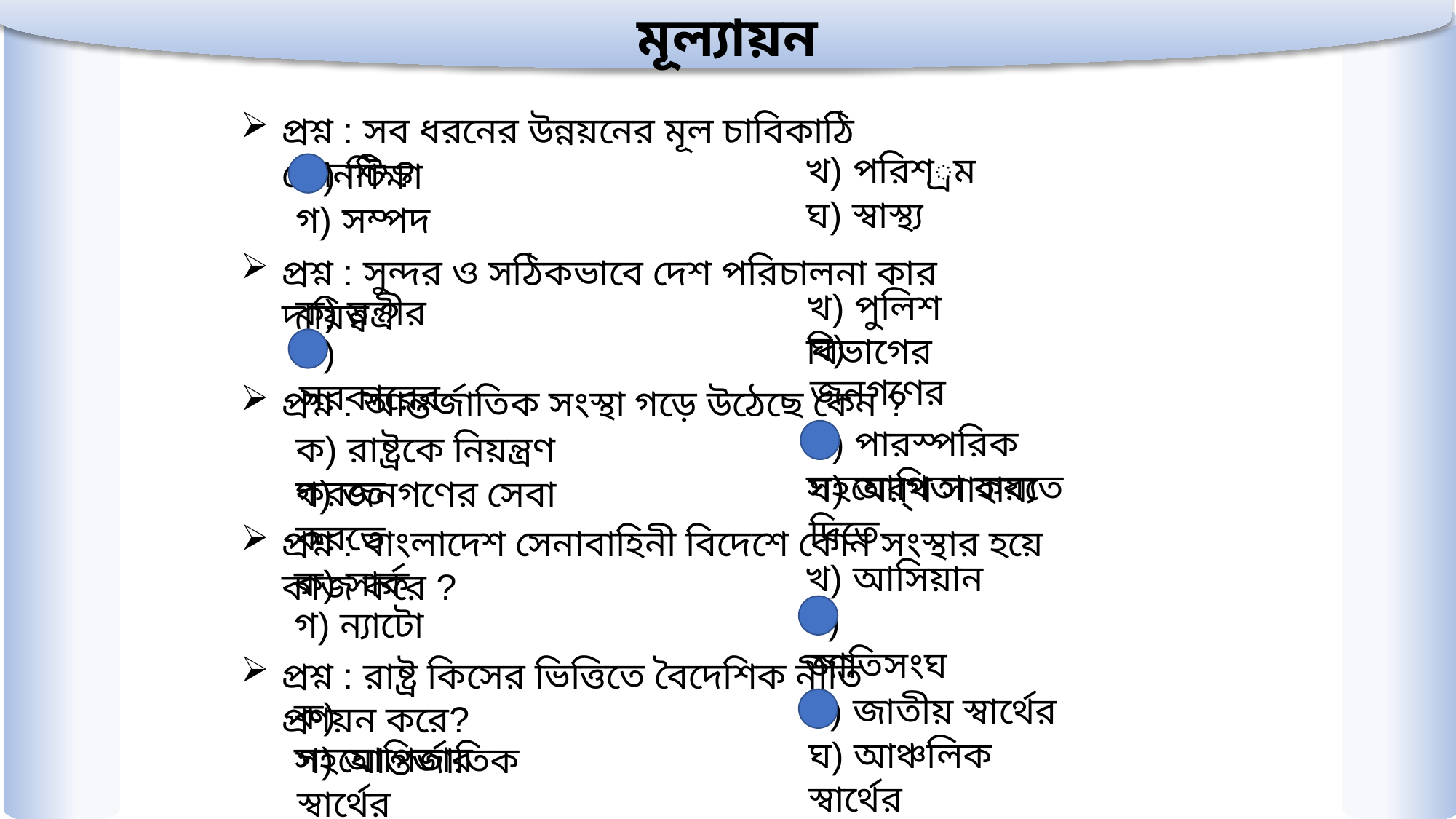

মূল্যায়ন

প্রশ্ন : সব ধরনের উন্নয়নের মূল চাবিকাঠি কোনটি ?
খ) পরিশ্রম
ক) শিক্ষা

ঘ) স্বাস্থ্য
গ) সম্পদ
প্রশ্ন : সুন্দর ও সঠিকভাবে দেশ পরিচালনা কার দায়িত্ব ?
খ) পুলিশ বিভাগের
ক) মন্ত্রীর
ঘ) জনগণের
গ) সরকারের

প্রশ্ন : আন্তর্জাতিক সংস্থা গড়ে উঠেছে কেন ?
খ) পারস্পরিক সহযোগিতা করতে
ক) রাষ্ট্রকে নিয়ন্ত্রণ করতে

ঘ) অর্থ সাহায্য দিতে
গ) জনগণের সেবা করতে
প্রশ্ন : বাংলাদেশ সেনাবাহিনী বিদেশে কোন সংস্থার হয়ে কাজ করে ?
খ) আসিয়ান
ক) সার্ক
ঘ) জাতিসংঘ
গ) ন্যাটো

প্রশ্ন : রাষ্ট্র কিসের ভিত্তিতে বৈদেশিক নীতি প্রণয়ন করে?
খ) জাতীয় স্বার্থের
ক) সহযোগিতার

ঘ) আঞ্চলিক স্বার্থের
গ) আন্তর্জাতিক স্বার্থের